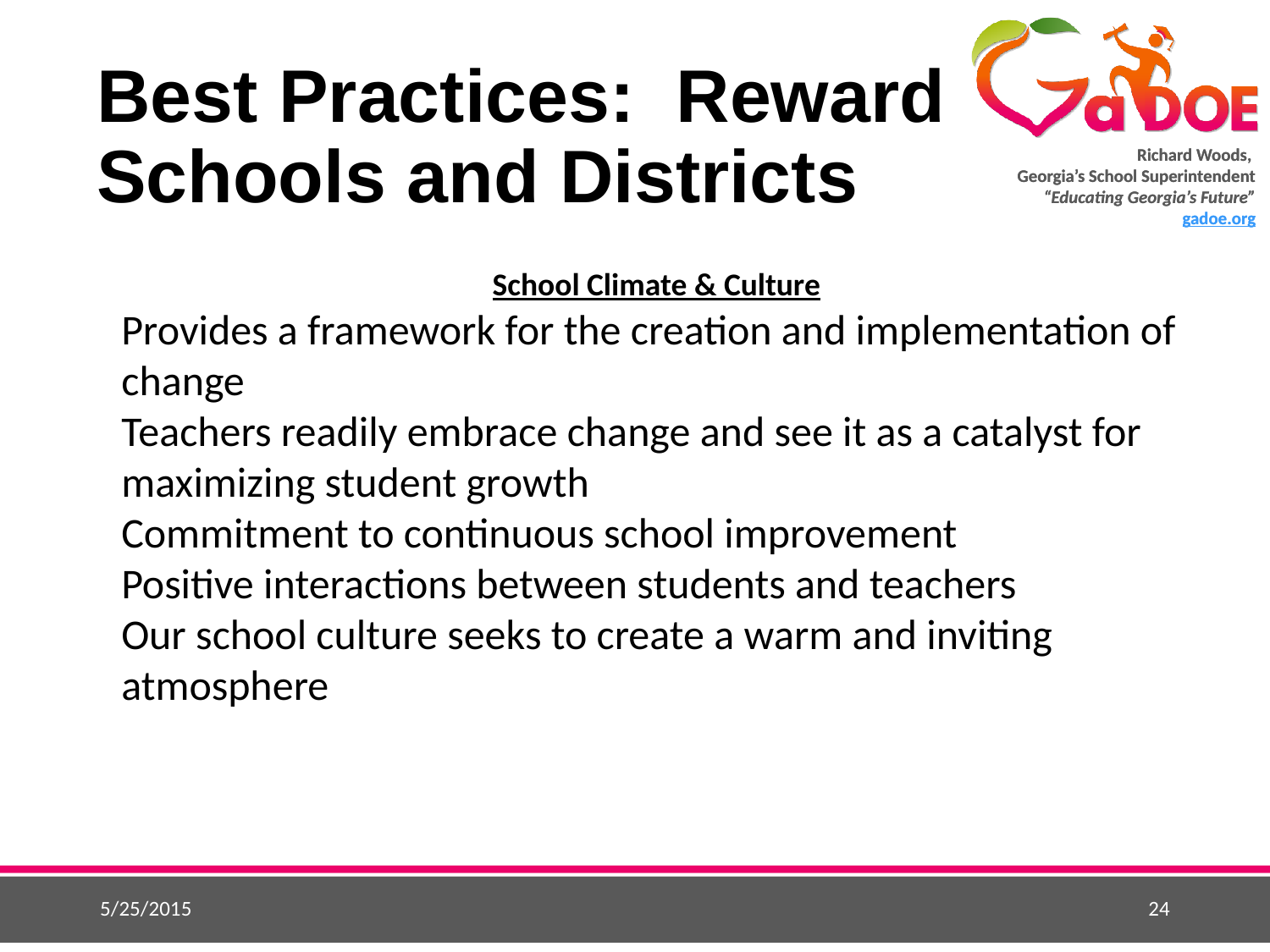

# Best Practices:  Reward Schools and Districts
School Climate & Culture
Provides a framework for the creation and implementation of change
Teachers readily embrace change and see it as a catalyst for maximizing student growth
Commitment to continuous school improvement
Positive interactions between students and teachers
Our school culture seeks to create a warm and inviting atmosphere

5/25/2015
24